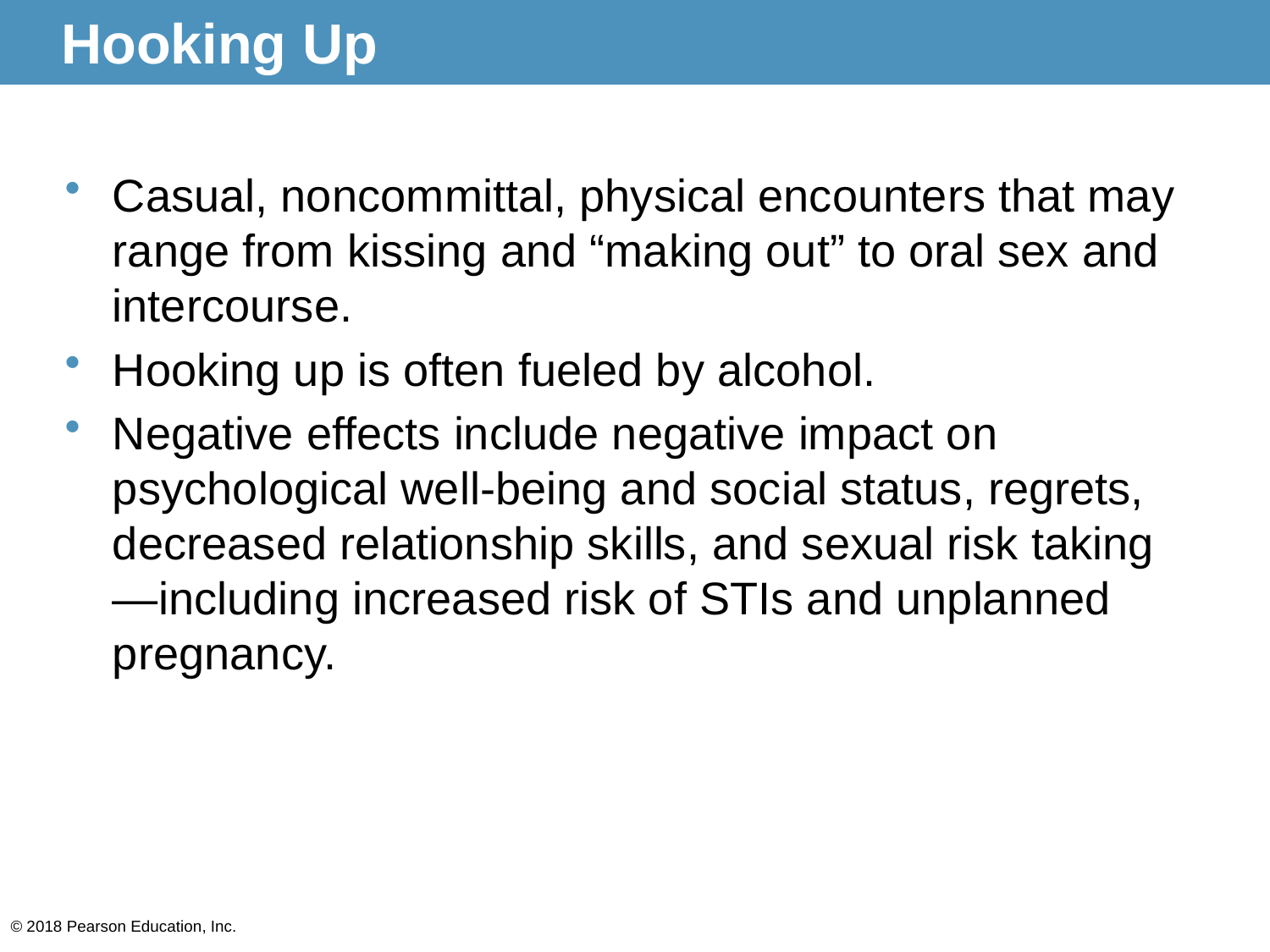

# Hooking Up
Casual, noncommittal, physical encounters that may range from kissing and “making out” to oral sex and intercourse.
Hooking up is often fueled by alcohol.
Negative effects include negative impact on psychological well-being and social status, regrets, decreased relationship skills, and sexual risk taking—including increased risk of STIs and unplanned pregnancy.